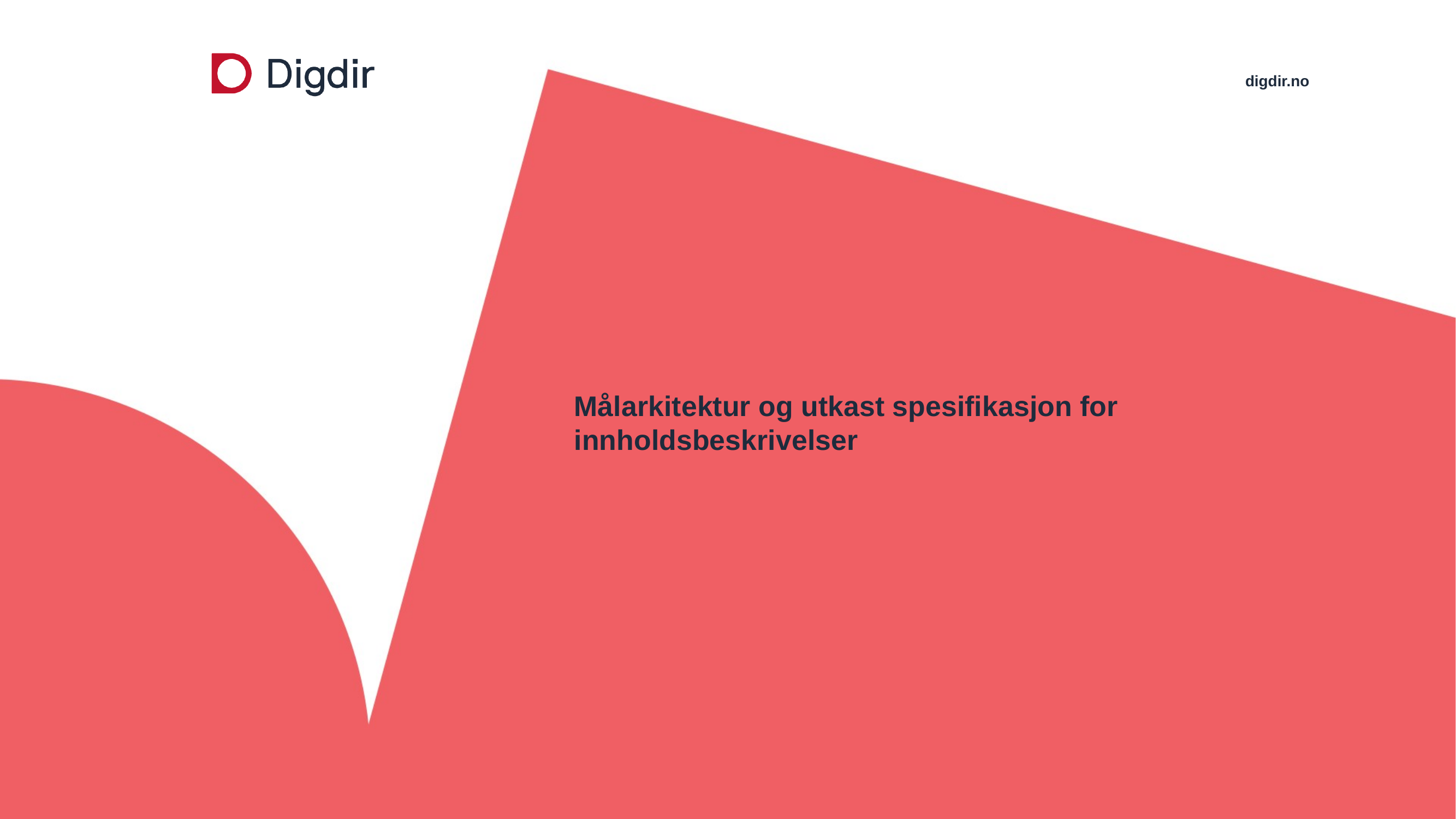

# Målarkitektur og utkast spesifikasjon for innholdsbeskrivelser